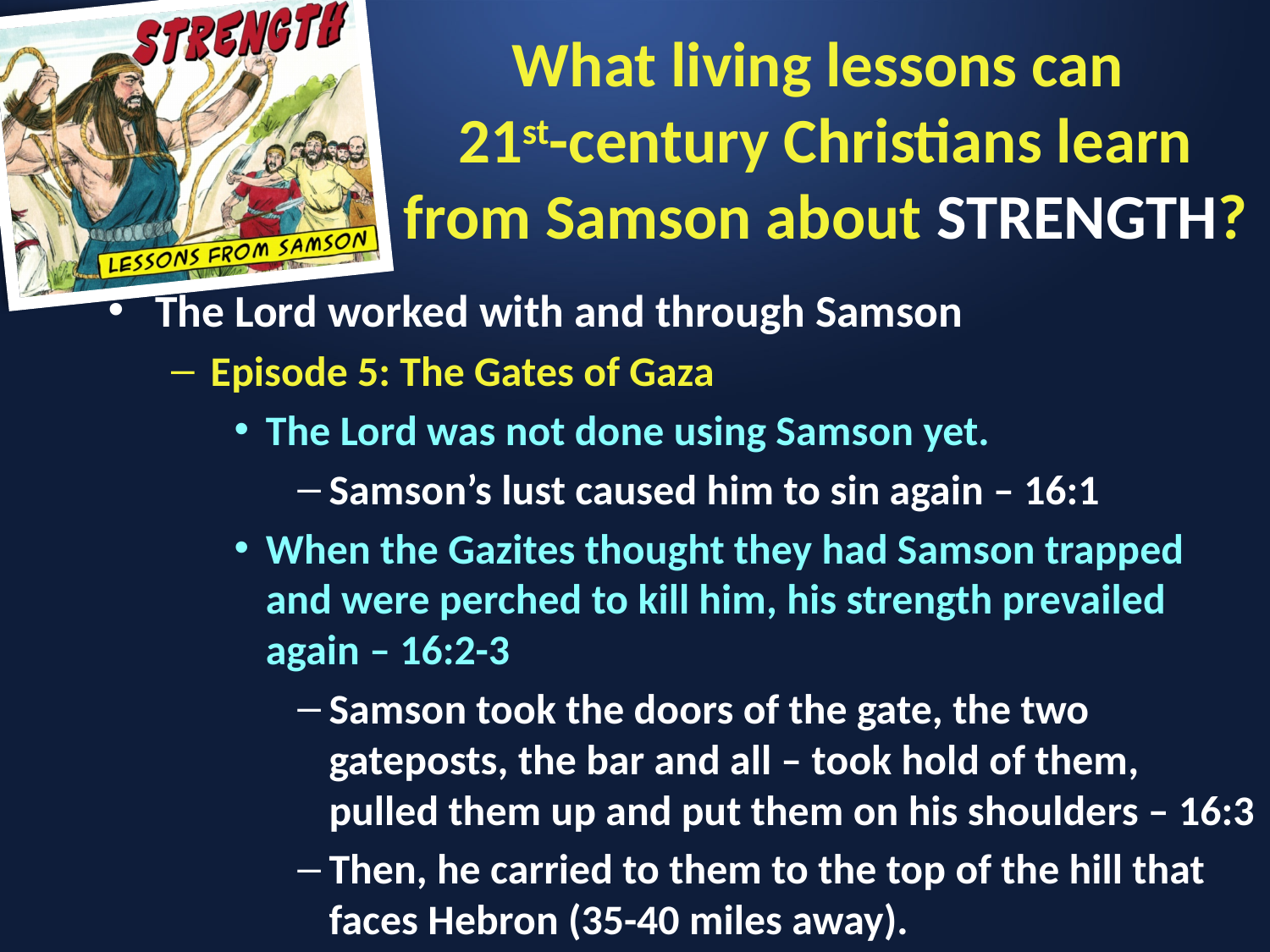

# What living lessons can 21st-century Christians learn from Samson about STRENGTH?
The Lord worked with and through Samson
Episode 5: The Gates of Gaza
The Lord was not done using Samson yet.
Samson’s lust caused him to sin again – 16:1
When the Gazites thought they had Samson trapped and were perched to kill him, his strength prevailed again – 16:2-3
Samson took the doors of the gate, the two gateposts, the bar and all – took hold of them, pulled them up and put them on his shoulders – 16:3
Then, he carried to them to the top of the hill that faces Hebron (35-40 miles away).